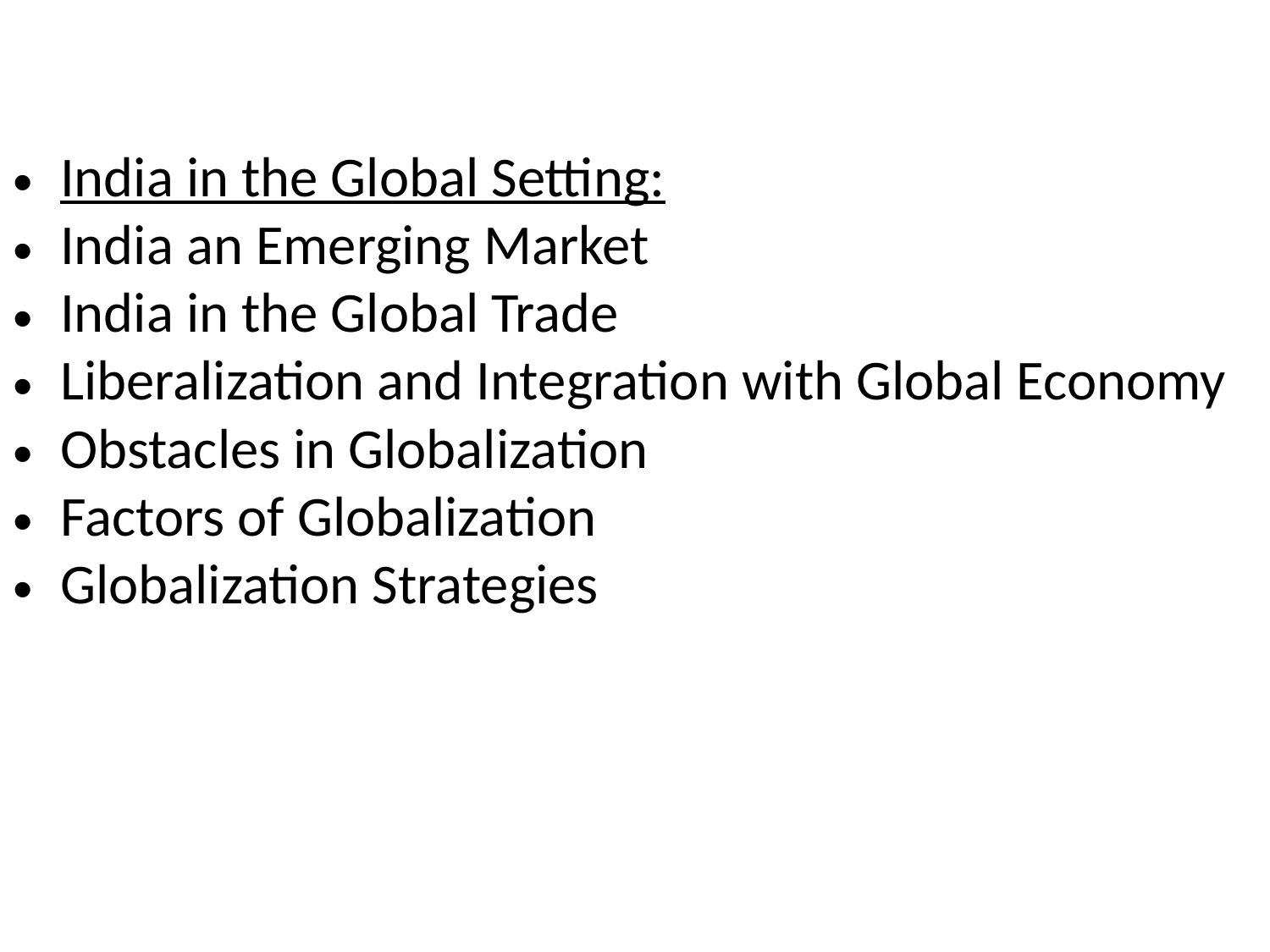

India in the Global Setting:
India an Emerging Market
India in the Global Trade
Liberalization and Integration with Global Economy
Obstacles in Globalization
Factors of Globalization
Globalization Strategies